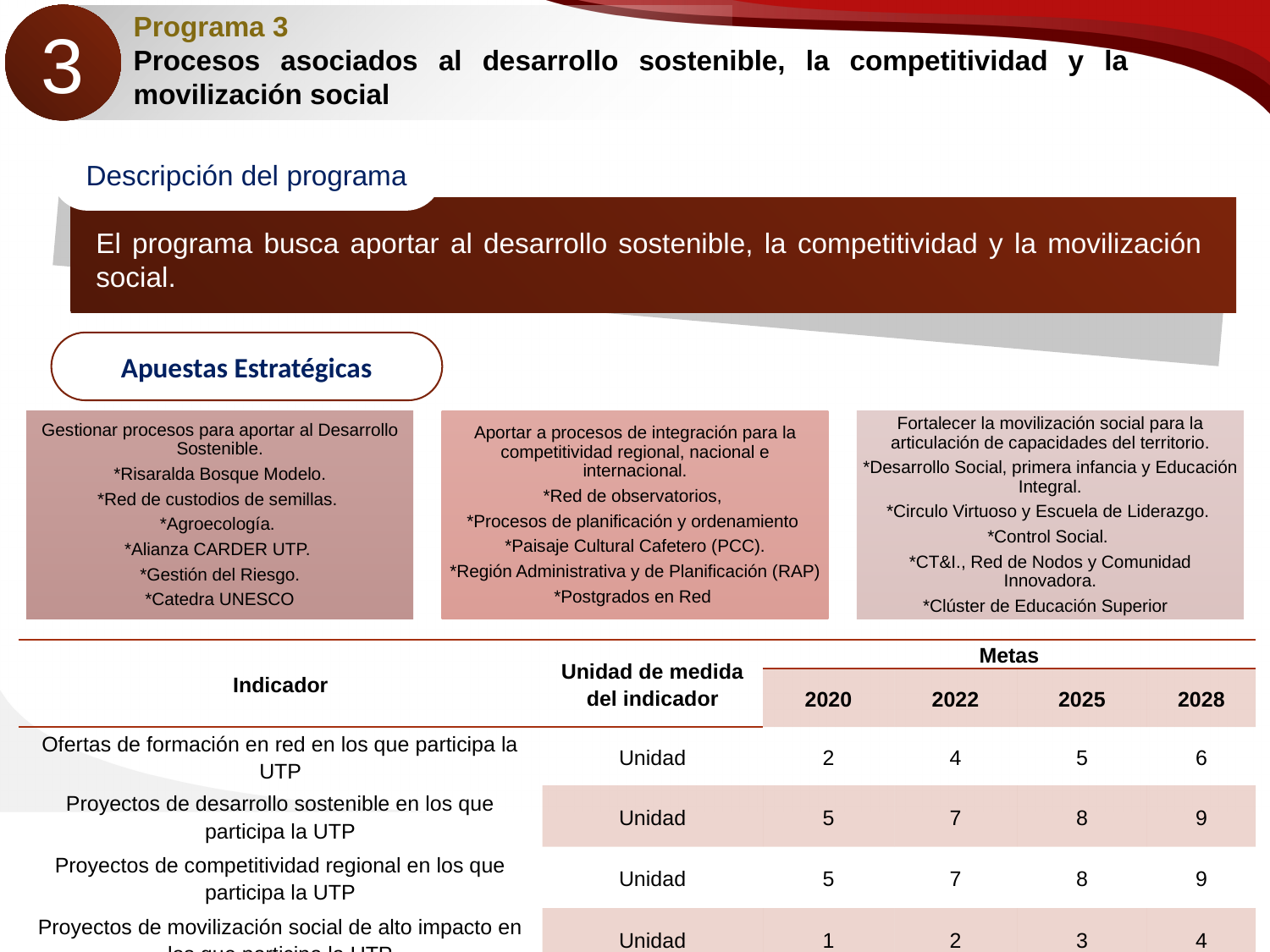

Programa 3
Procesos asociados al desarrollo sostenible, la competitividad y la movilización social
3

Descripción del programa

El programa busca aportar al desarrollo sostenible, la competitividad y la movilización social.

Apuestas Estratégicas
Gestionar procesos para aportar al Desarrollo Sostenible.
*Risaralda Bosque Modelo.
*Red de custodios de semillas.
*Agroecología.
*Alianza CARDER UTP.
*Gestión del Riesgo.
*Catedra UNESCO
Aportar a procesos de integración para la competitividad regional, nacional e internacional.
*Red de observatorios,
*Procesos de planificación y ordenamiento
*Paisaje Cultural Cafetero (PCC).
*Región Administrativa y de Planificación (RAP)
*Postgrados en Red
Fortalecer la movilización social para la articulación de capacidades del territorio.
*Desarrollo Social, primera infancia y Educación Integral.
*Circulo Virtuoso y Escuela de Liderazgo.
*Control Social.
*CT&I., Red de Nodos y Comunidad Innovadora.
*Clúster de Educación Superior
| Indicador | Unidad de medida del indicador | Metas |  |  |  |
| --- | --- | --- | --- | --- | --- |
|  |  | 2020 | 2022 | 2025 | 2028 |
| Ofertas de formación en red en los que participa la UTP | Unidad | 2 | 4 | 5 | 6 |
| Proyectos de desarrollo sostenible en los que participa la UTP | Unidad | 5 | 7 | 8 | 9 |
| Proyectos de competitividad regional en los que participa la UTP | Unidad | 5 | 7 | 8 | 9 |
| Proyectos de movilización social de alto impacto en los que participa la UTP | Unidad | 1 | 2 | 3 | 4 |